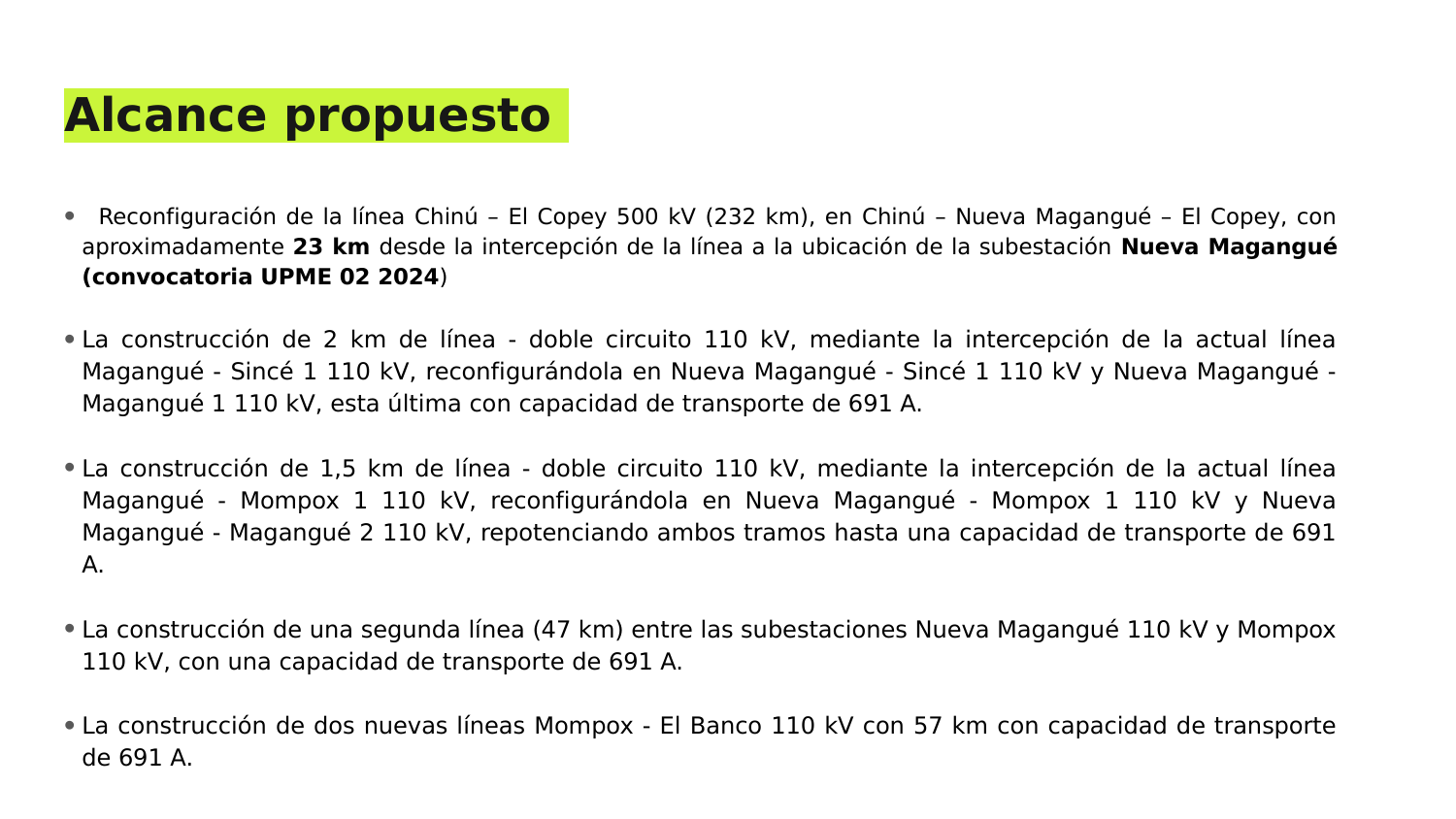

# Alcance propuesto
  Reconfiguración de la línea Chinú – El Copey 500 kV (232 km), en Chinú – Nueva Magangué – El Copey, con aproximadamente 23 km desde la intercepción de la línea a la ubicación de la subestación Nueva Magangué (convocatoria UPME 02 2024)

La construcción de 2 km de línea - doble circuito 110 kV, mediante la intercepción de la actual línea Magangué - Sincé 1 110 kV, reconfigurándola en Nueva Magangué - Sincé 1 110 kV y Nueva Magangué - Magangué 1 110 kV, esta última con capacidad de transporte de 691 A.

La construcción de 1,5 km de línea - doble circuito 110 kV, mediante la intercepción de la actual línea Magangué - Mompox 1 110 kV, reconfigurándola en Nueva Magangué - Mompox 1 110 kV y Nueva Magangué - Magangué 2 110 kV, repotenciando ambos tramos hasta una capacidad de transporte de 691 A.

La construcción de una segunda línea (47 km) entre las subestaciones Nueva Magangué 110 kV y Mompox 110 kV, con una capacidad de transporte de 691 A.

La construcción de dos nuevas líneas Mompox - El Banco 110 kV con 57 km con capacidad de transporte de 691 A.